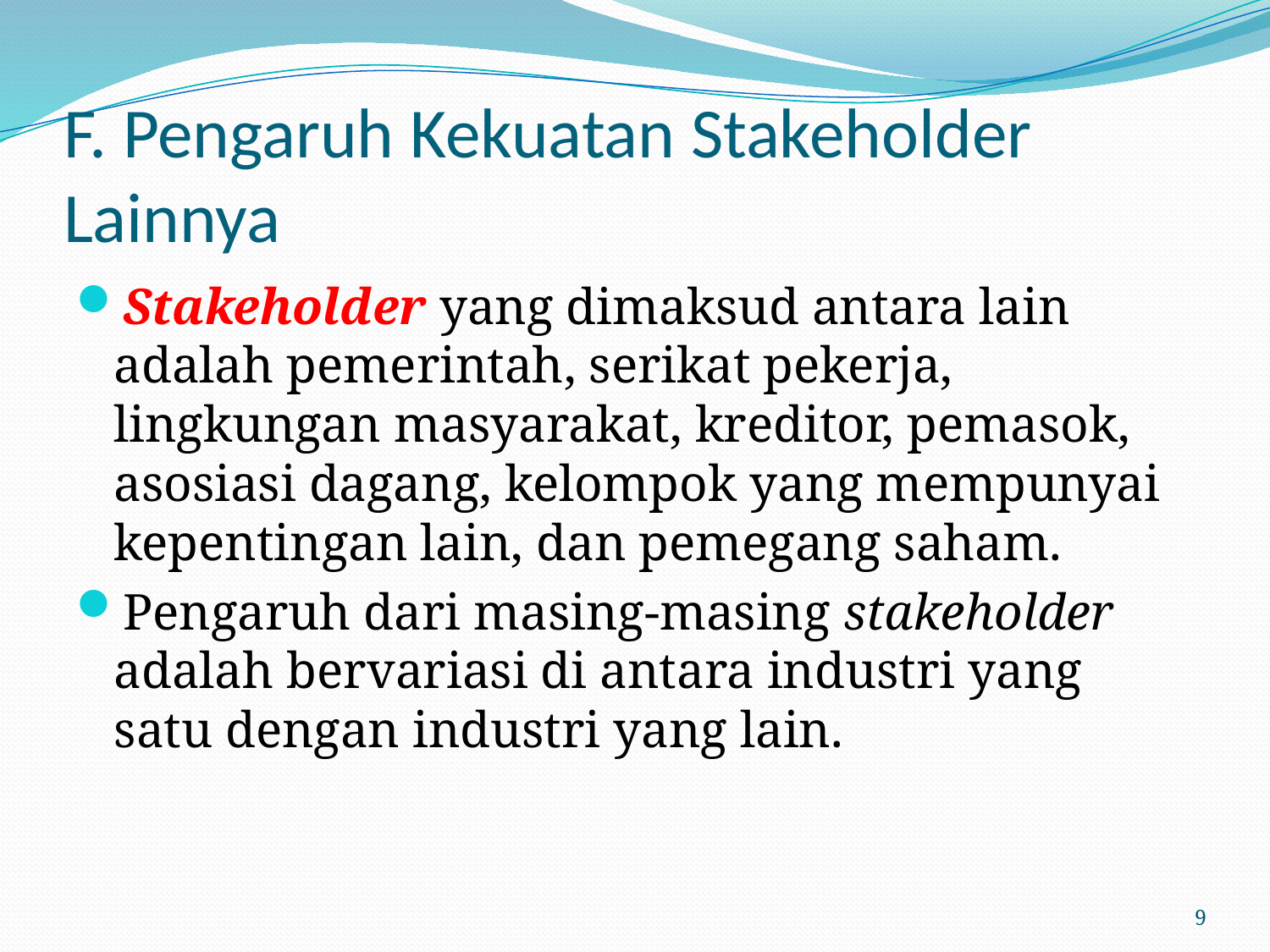

# F. Pengaruh Kekuatan Stakeholder Lainnya
Stakeholder yang dimaksud antara lain adalah pemerintah, serikat pekerja, lingkungan masyarakat, kreditor, pemasok, asosiasi dagang, kelompok yang mempunyai kepentingan lain, dan pemegang saham.
Pengaruh dari masing-masing stakeholder adalah bervariasi di antara industri yang satu dengan industri yang lain.
9